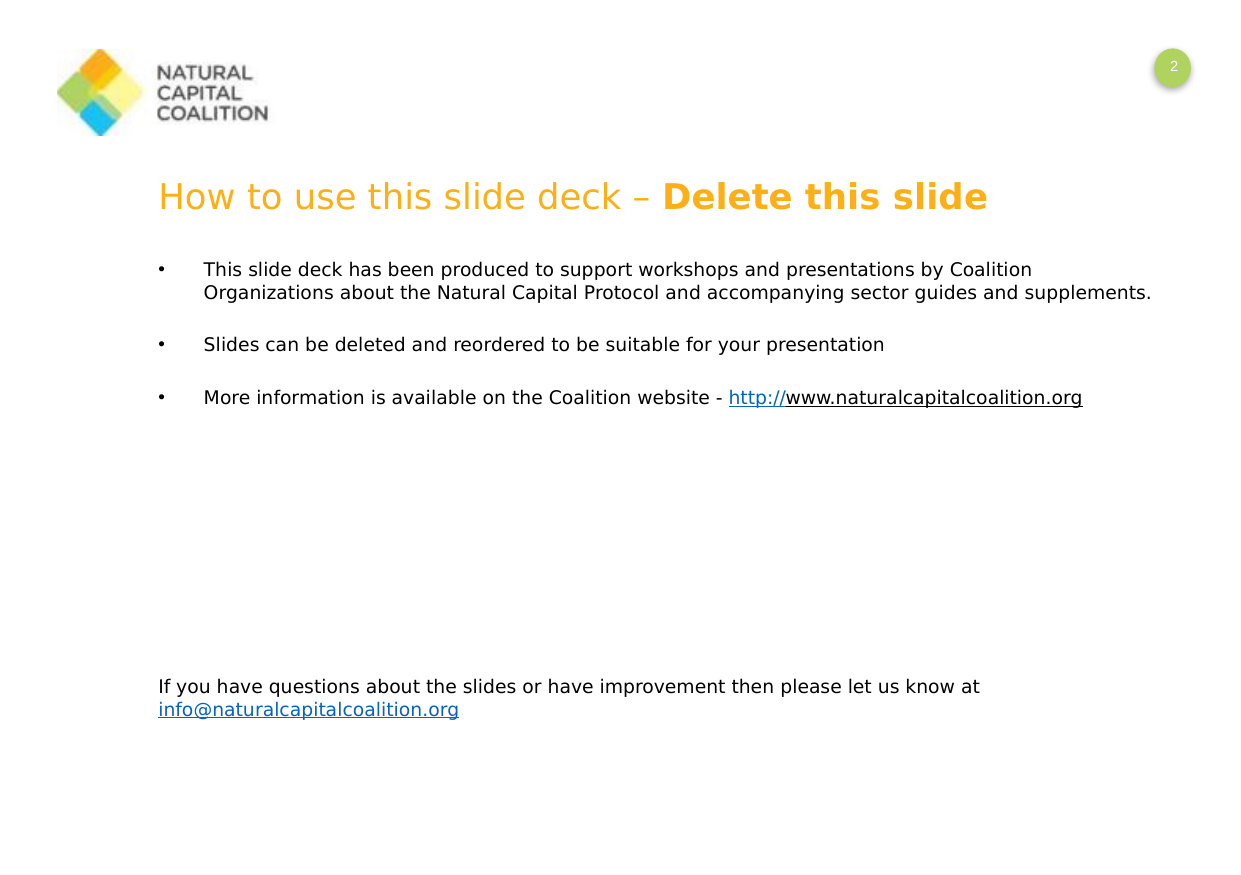

# How to use this slide deck – Delete this slide
This slide deck has been produced to support workshops and presentations by Coalition Organizations about the Natural Capital Protocol and accompanying sector guides and supplements.

Slides can be deleted and reordered to be suitable for your presentation

More information is available on the Coalition website - http://www.naturalcapitalcoalition.org

If you have questions about the slides or have improvement then please let us know at info@naturalcapitalcoalition.org